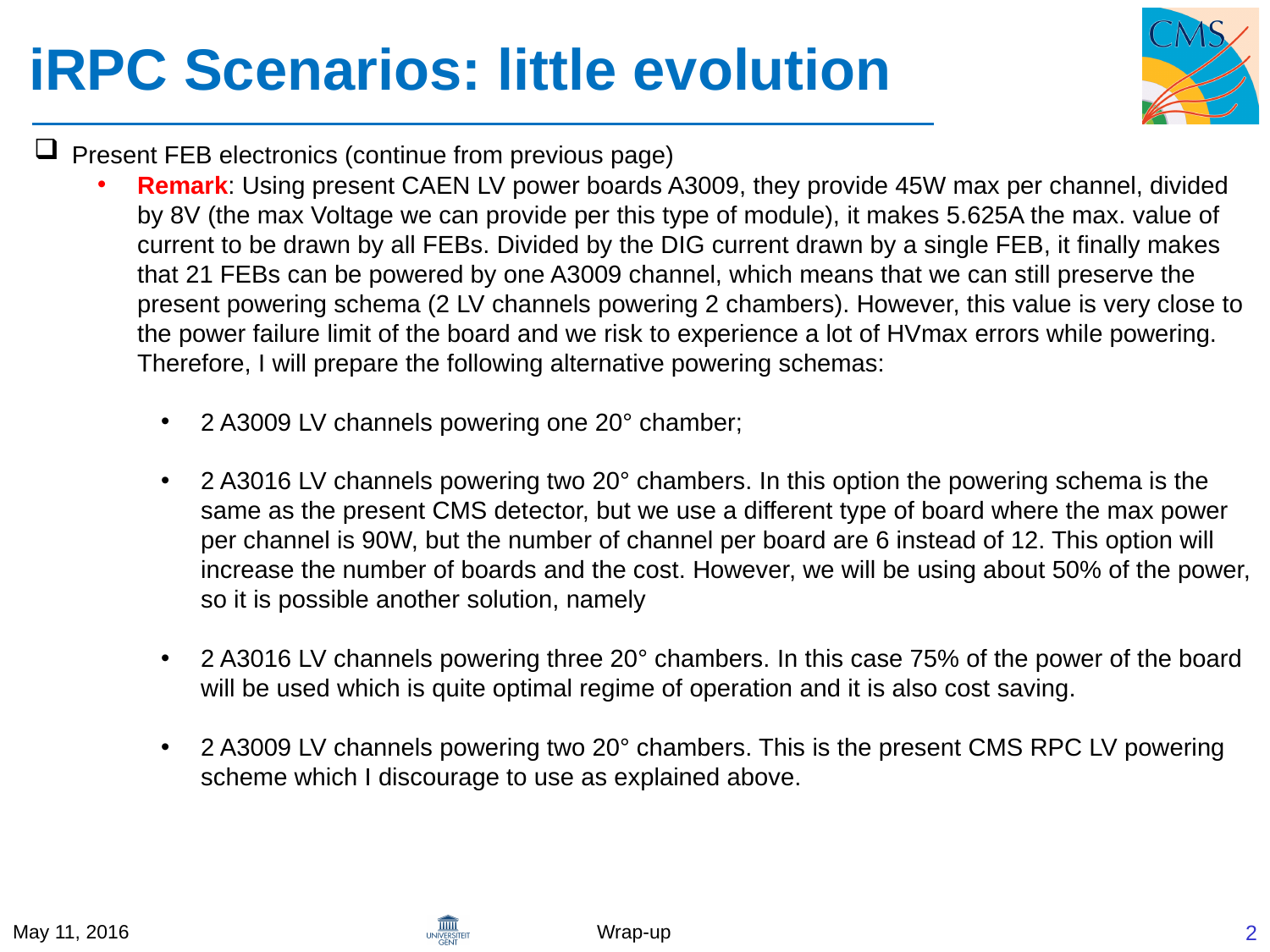

# iRPC Scenarios: little evolution
 Present FEB electronics (continue from previous page)
Remark: Using present CAEN LV power boards A3009, they provide 45W max per channel, divided by 8V (the max Voltage we can provide per this type of module), it makes 5.625A the max. value of current to be drawn by all FEBs. Divided by the DIG current drawn by a single FEB, it finally makes that 21 FEBs can be powered by one A3009 channel, which means that we can still preserve the present powering schema (2 LV channels powering 2 chambers). However, this value is very close to the power failure limit of the board and we risk to experience a lot of HVmax errors while powering. Therefore, I will prepare the following alternative powering schemas:
2 A3009 LV channels powering one 20° chamber;
2 A3016 LV channels powering two 20° chambers. In this option the powering schema is the same as the present CMS detector, but we use a different type of board where the max power per channel is 90W, but the number of channel per board are 6 instead of 12. This option will increase the number of boards and the cost. However, we will be using about 50% of the power, so it is possible another solution, namely
2 A3016 LV channels powering three 20° chambers. In this case 75% of the power of the board will be used which is quite optimal regime of operation and it is also cost saving.
2 A3009 LV channels powering two 20° chambers. This is the present CMS RPC LV powering scheme which I discourage to use as explained above.
May 11, 2016
Wrap-up
2